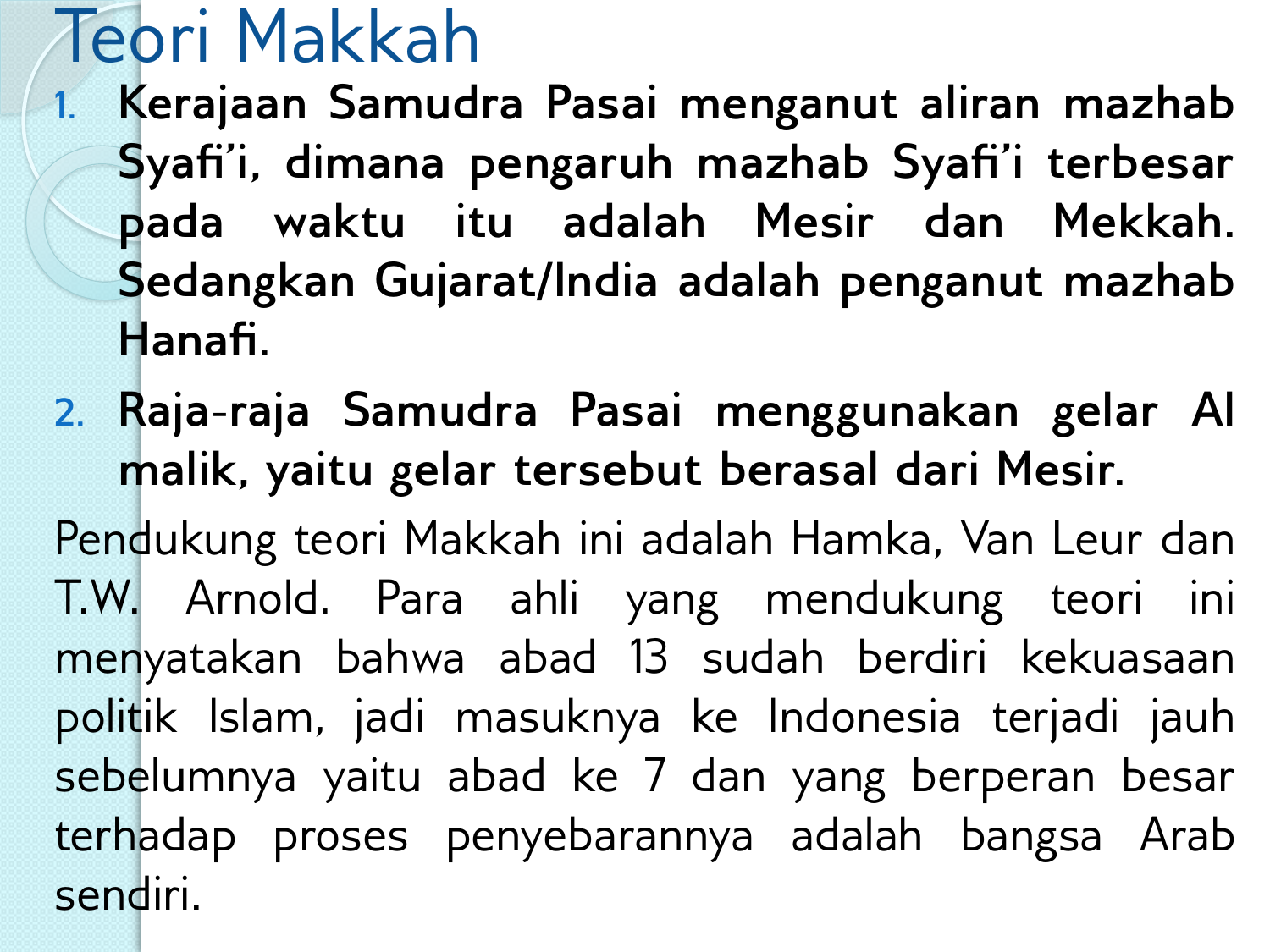

Teori Makkah
Kerajaan Samudra Pasai menganut aliran mazhab Syafi’i, dimana pengaruh mazhab Syafi’i terbesar pada waktu itu adalah Mesir dan Mekkah. Sedangkan Gujarat/India adalah penganut mazhab Hanafi.
Raja-raja Samudra Pasai menggunakan gelar Al malik, yaitu gelar tersebut berasal dari Mesir.
Pendukung teori Makkah ini adalah Hamka, Van Leur dan T.W. Arnold. Para ahli yang mendukung teori ini menyatakan bahwa abad 13 sudah berdiri kekuasaan politik Islam, jadi masuknya ke Indonesia terjadi jauh sebelumnya yaitu abad ke 7 dan yang berperan besar terhadap proses penyebarannya adalah bangsa Arab sendiri.